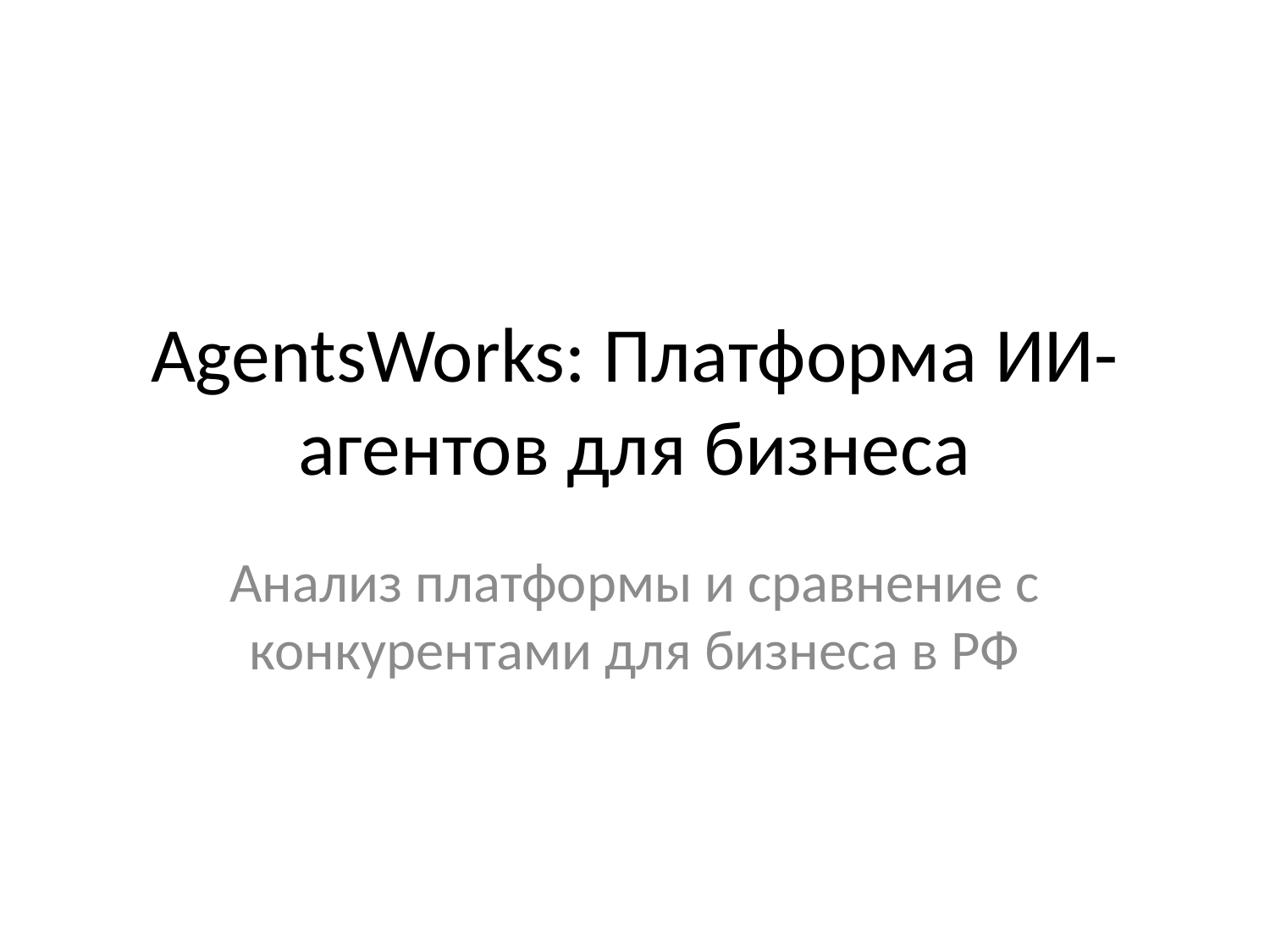

# AgentsWorks: Платформа ИИ-агентов для бизнеса
Анализ платформы и сравнение с конкурентами для бизнеса в РФ